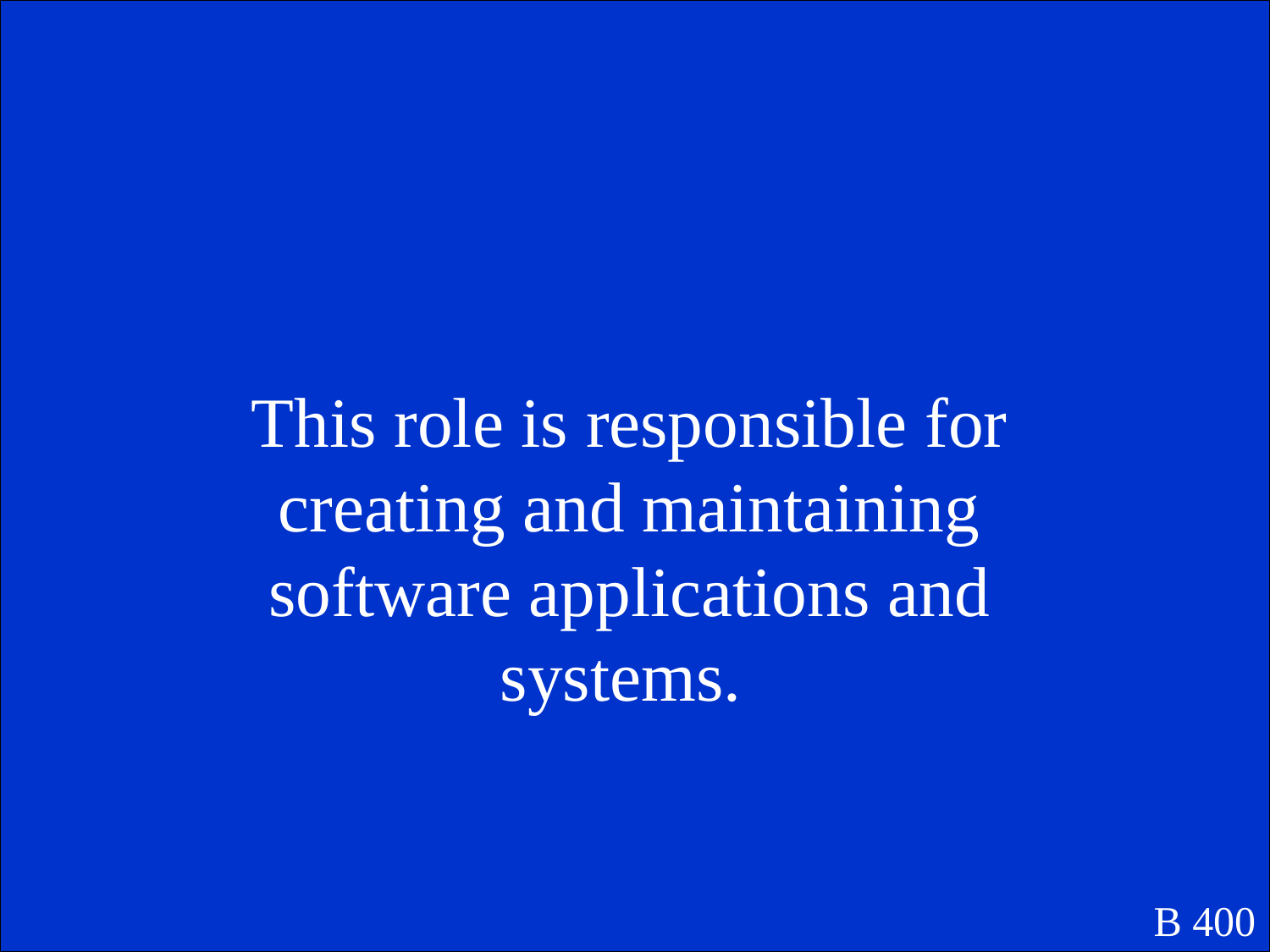

This role is responsible for creating and maintaining software applications and systems.
B 400